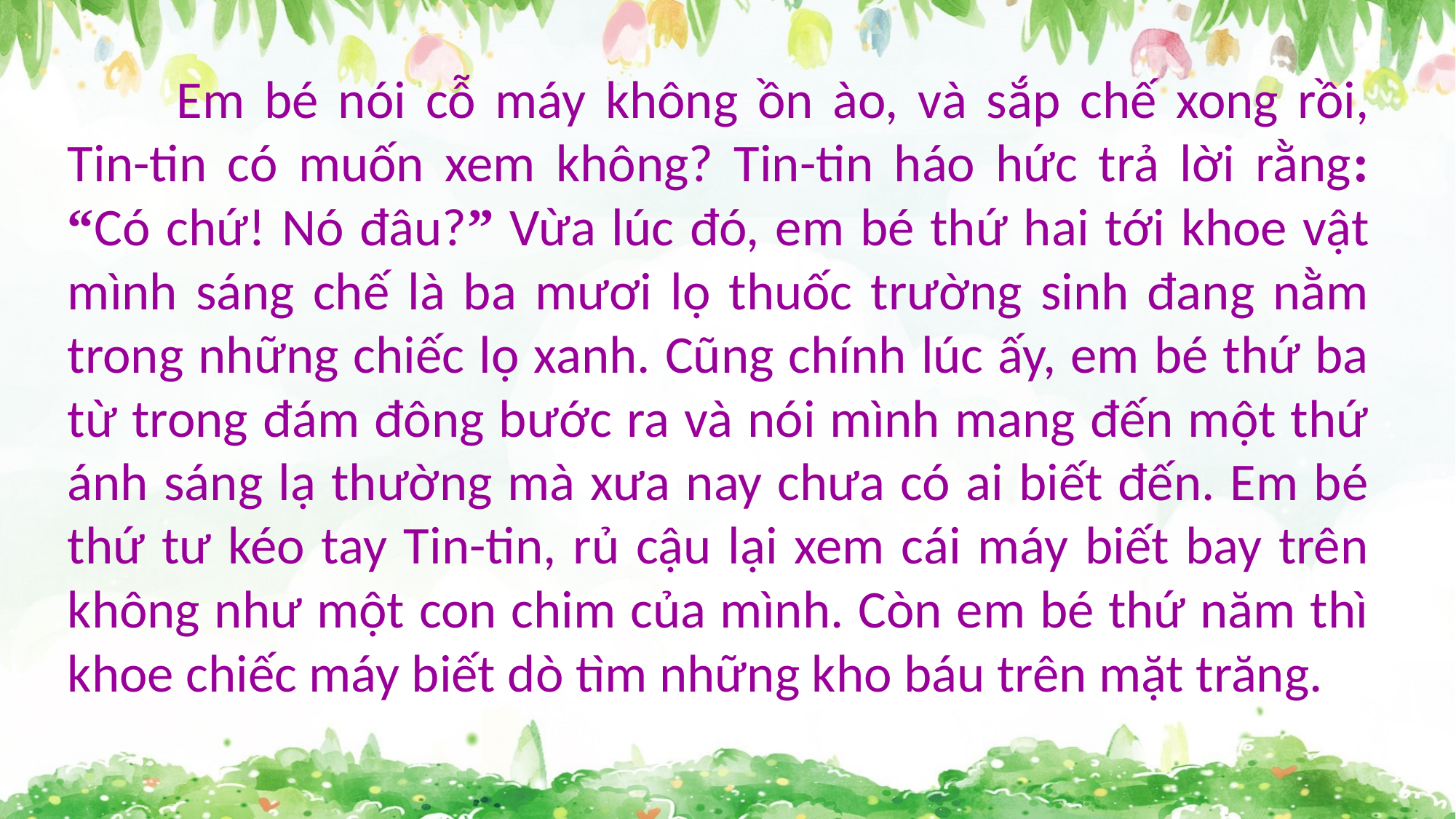

Em bé nói cỗ máy không ồn ào, và sắp chế xong rồi, Tin-tin có muốn xem không? Tin-tin háo hức trả lời rằng: “Có chứ! Nó đâu?” Vừa lúc đó, em bé thứ hai tới khoe vật mình sáng chế là ba mươi lọ thuốc trường sinh đang nằm trong những chiếc lọ xanh. Cũng chính lúc ấy, em bé thứ ba từ trong đám đông bước ra và nói mình mang đến một thứ ánh sáng lạ thường mà xưa nay chưa có ai biết đến. Em bé thứ tư kéo tay Tin-tin, rủ cậu lại xem cái máy biết bay trên không như một con chim của mình. Còn em bé thứ năm thì khoe chiếc máy biết dò tìm những kho báu trên mặt trăng.